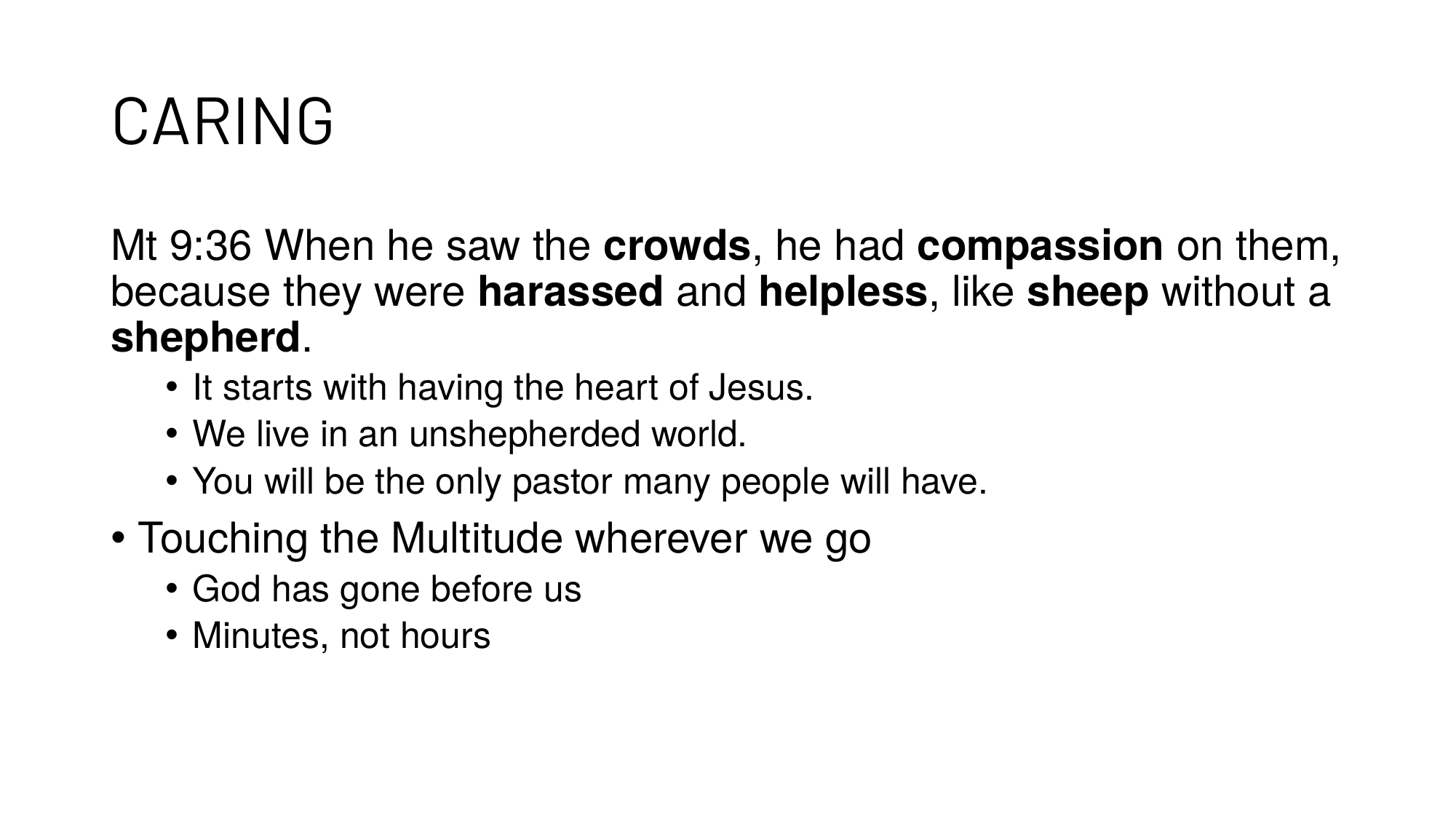

# CARING
Mt 9:36 When he saw the crowds, he had compassion on them, because they were harassed and helpless, like sheep without a shepherd.
It starts with having the heart of Jesus.
We live in an unshepherded world.
You will be the only pastor many people will have.
Touching the Multitude wherever we go
God has gone before us
Minutes, not hours